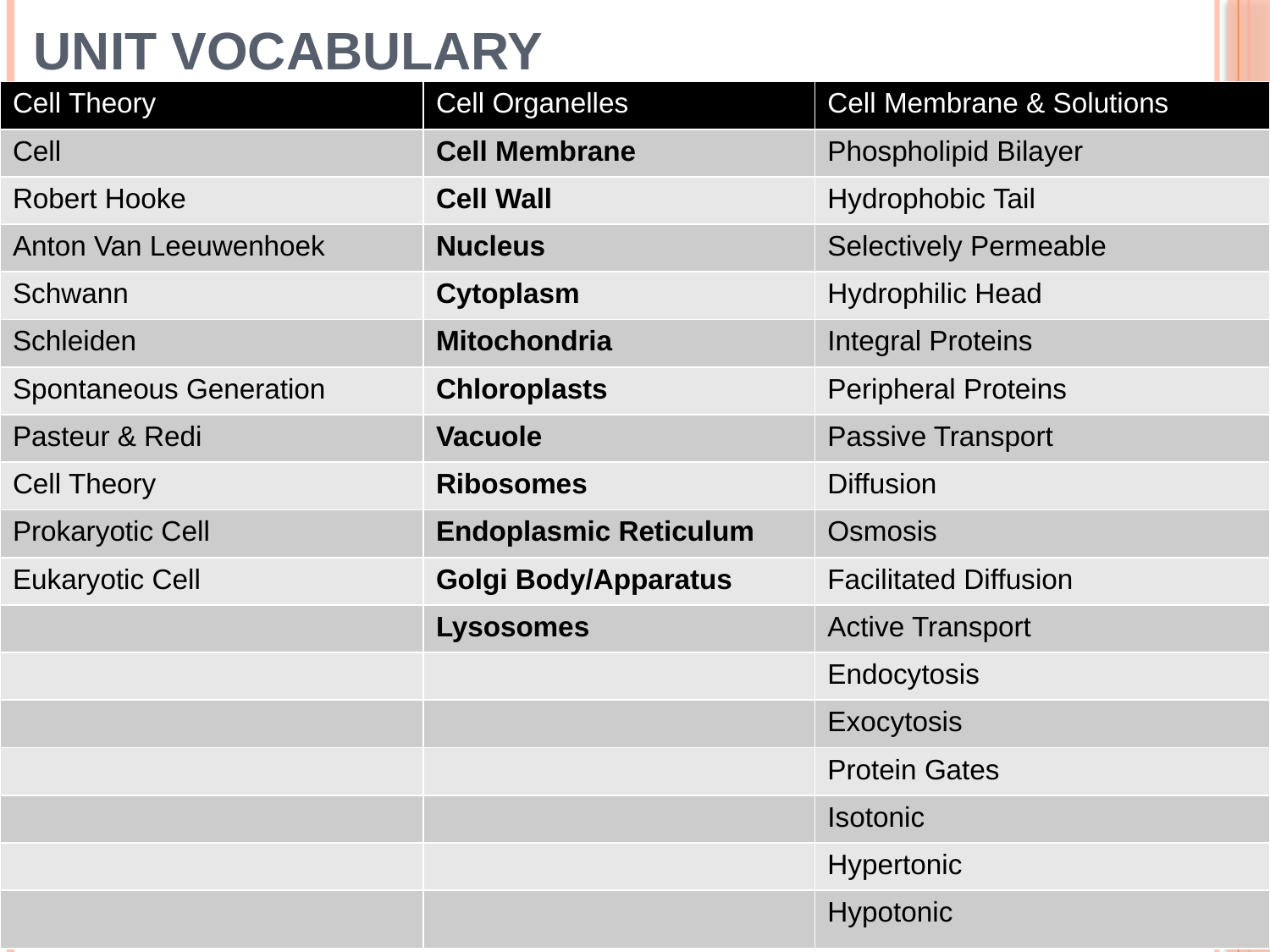

# Unit Vocabulary
| Cell Theory | Cell Organelles | Cell Membrane & Solutions |
| --- | --- | --- |
| Cell | Cell Membrane | Phospholipid Bilayer |
| Robert Hooke | Cell Wall | Hydrophobic Tail |
| Anton Van Leeuwenhoek | Nucleus | Selectively Permeable |
| Schwann | Cytoplasm | Hydrophilic Head |
| Schleiden | Mitochondria | Integral Proteins |
| Spontaneous Generation | Chloroplasts | Peripheral Proteins |
| Pasteur & Redi | Vacuole | Passive Transport |
| Cell Theory | Ribosomes | Diffusion |
| Prokaryotic Cell | Endoplasmic Reticulum | Osmosis |
| Eukaryotic Cell | Golgi Body/Apparatus | Facilitated Diffusion |
|  | Lysosomes | Active Transport |
|  |  | Endocytosis |
|  |  | Exocytosis |
|  |  | Protein Gates |
|  |  | Isotonic |
|  |  | Hypertonic |
|  |  | Hypotonic |